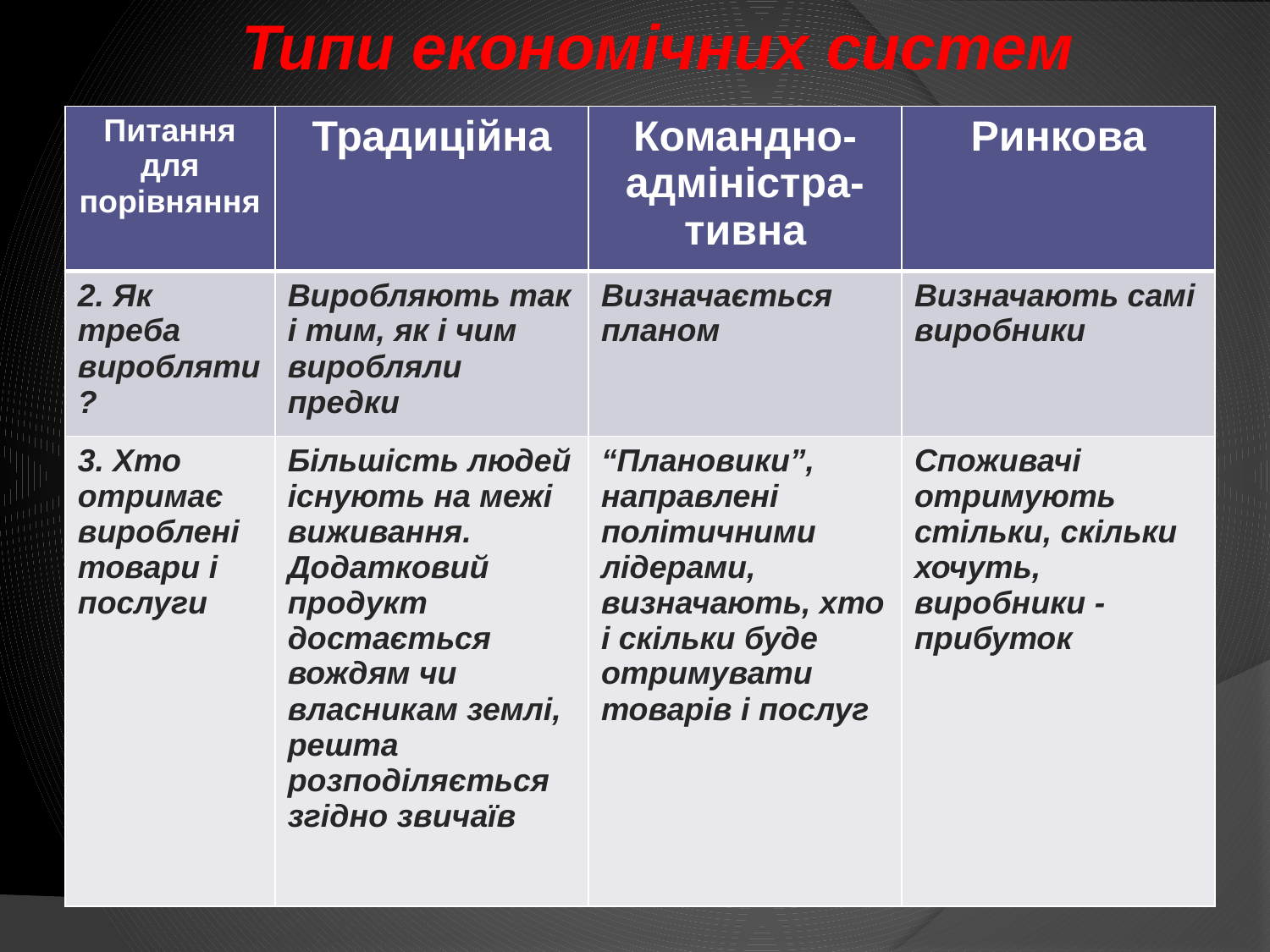

Типи економічних систем
| Питання для порівняння | Традиційна | Командно-адміністра-тивна | Ринкова |
| --- | --- | --- | --- |
| 2. Як треба виробляти? | Виробляють так і тим, як і чим виробляли предки | Визначається планом | Визначають самі виробники |
| 3. Хто отримає вироблені товари і послуги | Більшість людей існують на межі виживання. Додатковий продукт достається вождям чи власникам землі, решта розподіляється згідно звичаїв | “Плановики”, направлені політичними лідерами, визначають, хто і скільки буде отримувати товарів і послуг | Споживачі отримують стільки, скільки хочуть, виробники - прибуток |